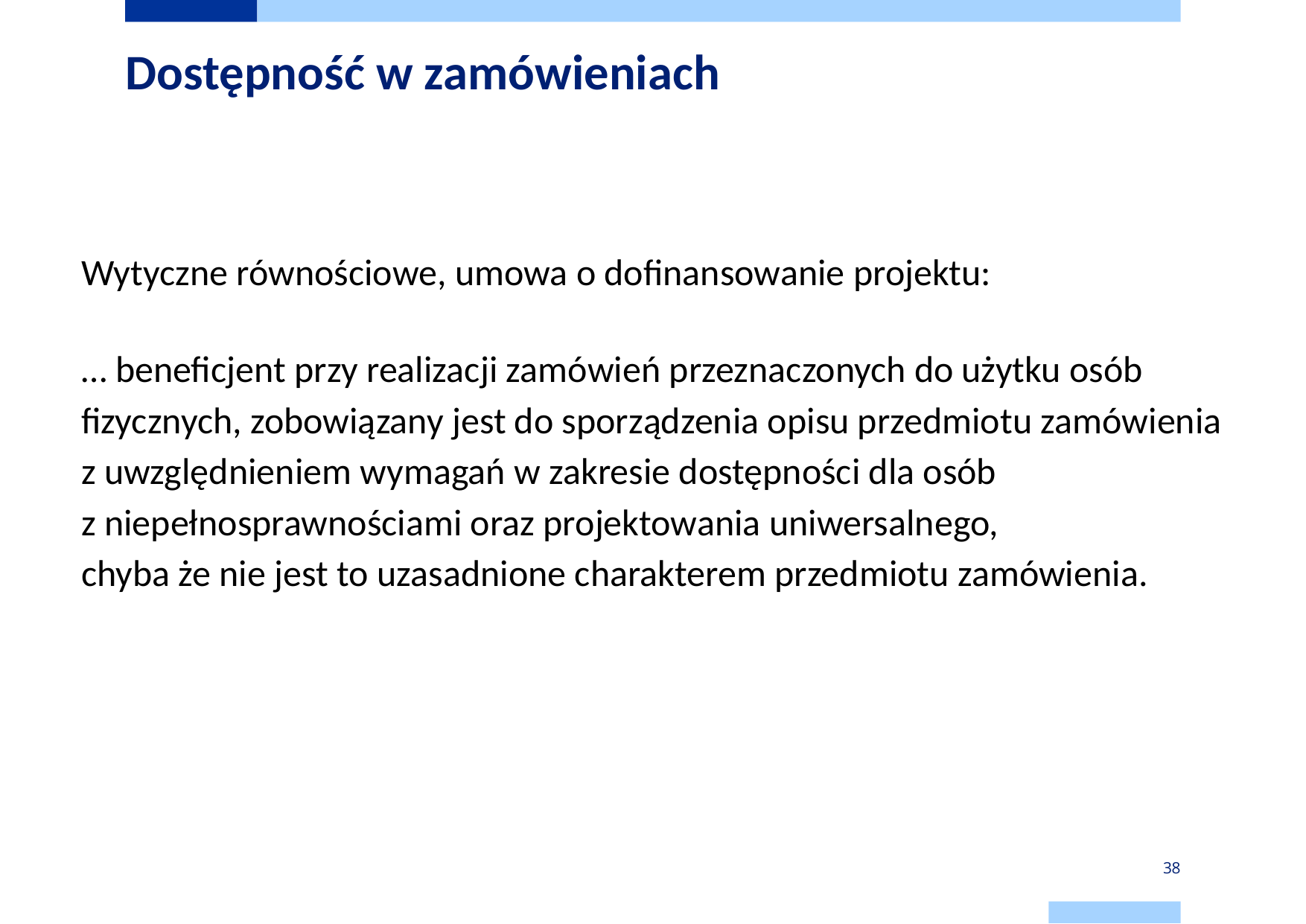

# Dostępność w zamówieniach
Wytyczne równościowe, umowa o dofinansowanie projektu:
… beneficjent przy realizacji zamówień przeznaczonych do użytku osób fizycznych, zobowiązany jest do sporządzenia opisu przedmiotu zamówienia z uwzględnieniem wymagań w zakresie dostępności dla osób
z niepełnosprawnościami oraz projektowania uniwersalnego,
chyba że nie jest to uzasadnione charakterem przedmiotu zamówienia.

38